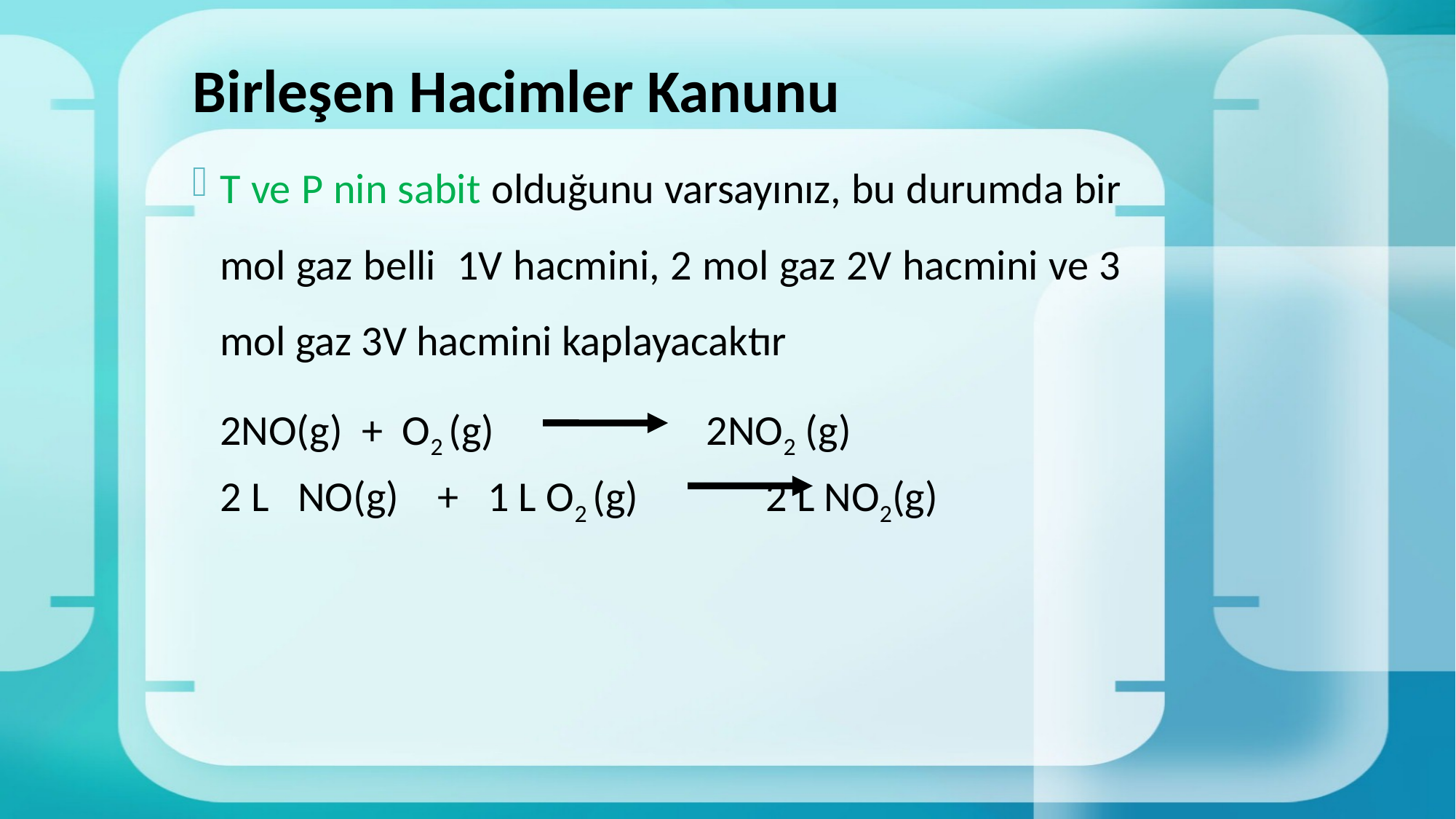

# Birleşen Hacimler Kanunu
T ve P nin sabit olduğunu varsayınız, bu durumda bir mol gaz belli  1V hacmini, 2 mol gaz 2V hacmini ve 3 mol gaz 3V hacmini kaplayacaktır
	2NO(g)  +  O2 (g)                      2NO2 (g)
	2 L   NO(g)    +   1 L O2 (g) 		2 L NO2(g)